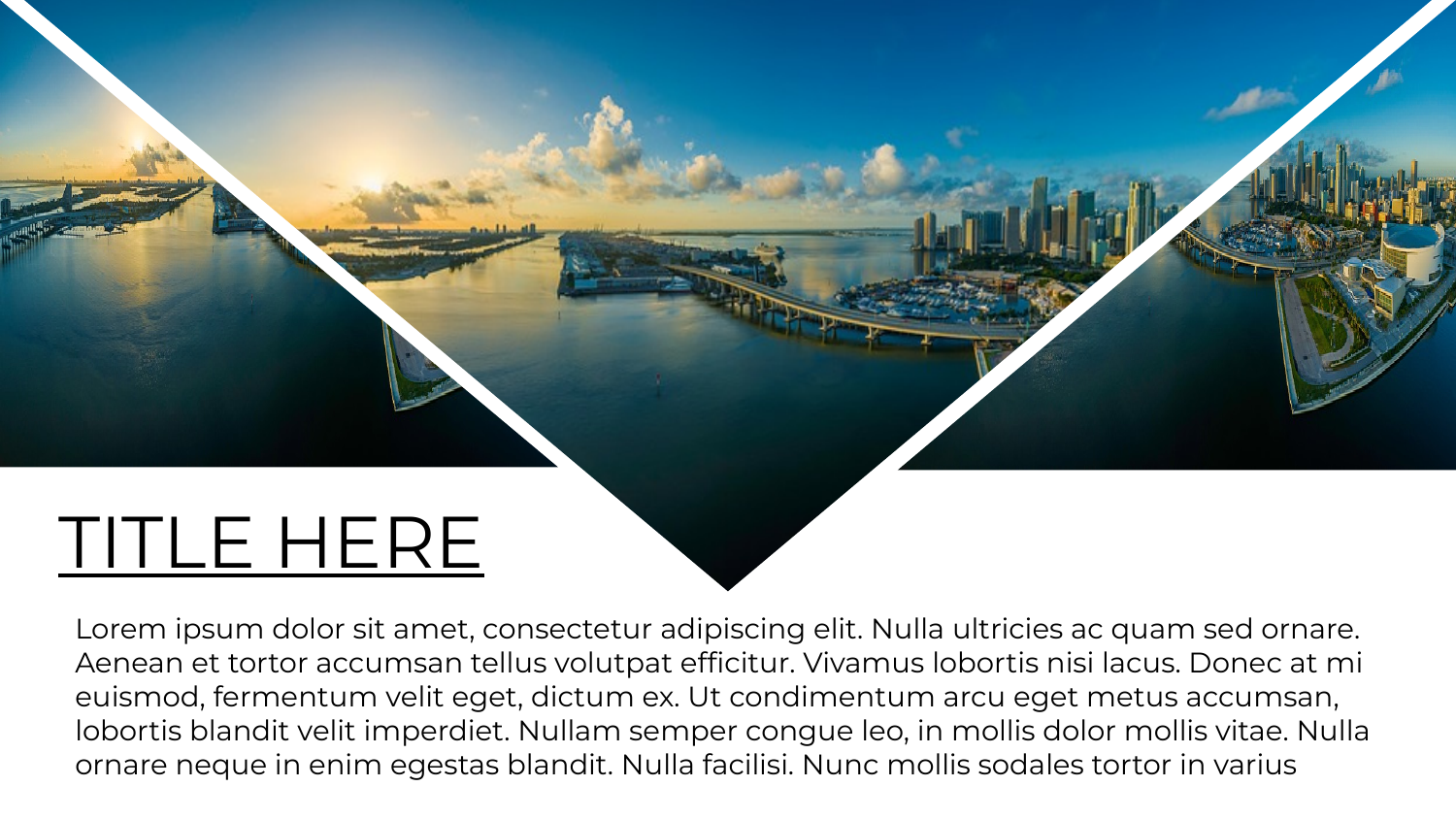

TITLE HERE
Lorem ipsum dolor sit amet, consectetur adipiscing elit. Nulla ultricies ac quam sed ornare. Aenean et tortor accumsan tellus volutpat efficitur. Vivamus lobortis nisi lacus. Donec at mi euismod, fermentum velit eget, dictum ex. Ut condimentum arcu eget metus accumsan, lobortis blandit velit imperdiet. Nullam semper congue leo, in mollis dolor mollis vitae. Nulla ornare neque in enim egestas blandit. Nulla facilisi. Nunc mollis sodales tortor in varius